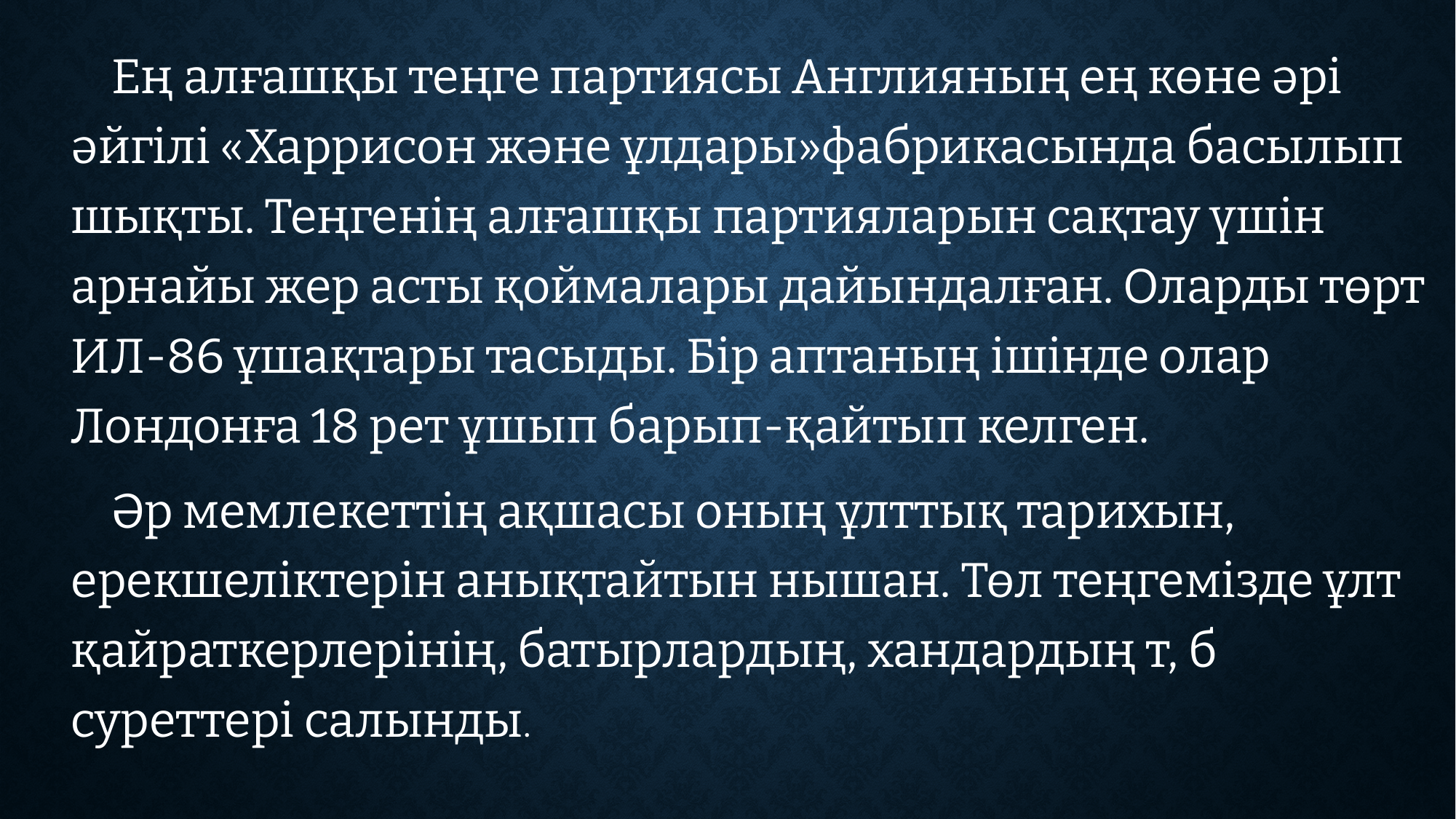

Ең алғашқы теңге партиясы Англияның ең көне әрі әйгілі «Харрисон және ұлдары»фабрикасында басылып шықты. Теңгенің алғашқы партияларын сақтау үшін арнайы жер асты қоймалары дайындалған. Оларды төрт ИЛ-86 ұшақтары тасыды. Бір аптаның ішінде олар Лондонға 18 рет ұшып барып-қайтып келген.
       Әр мемлекеттің ақшасы оның ұлттық тарихын, ерекшеліктерін анықтайтын нышан. Төл теңгемізде ұлт қайраткерлерінің, батырлардың, хандардың т, б суреттері салынды.